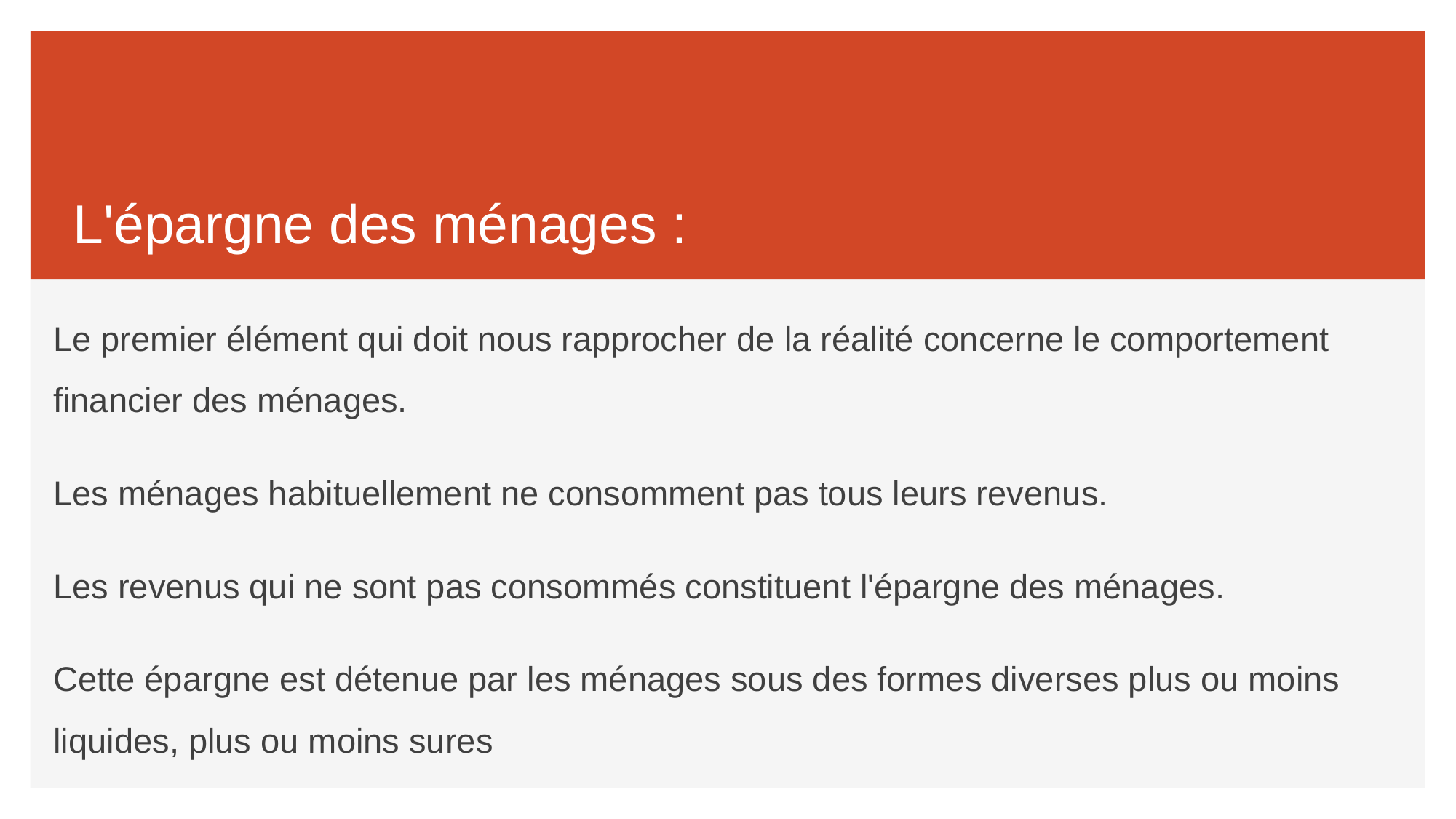

# L'épargne des ménages :
Le premier élément qui doit nous rapprocher de la réalité concerne le comportement financier des ménages.
Les ménages habituellement ne consomment pas tous leurs revenus.
Les revenus qui ne sont pas consommés constituent l'épargne des ménages.
Cette épargne est détenue par les ménages sous des formes diverses plus ou moins liquides, plus ou moins sures